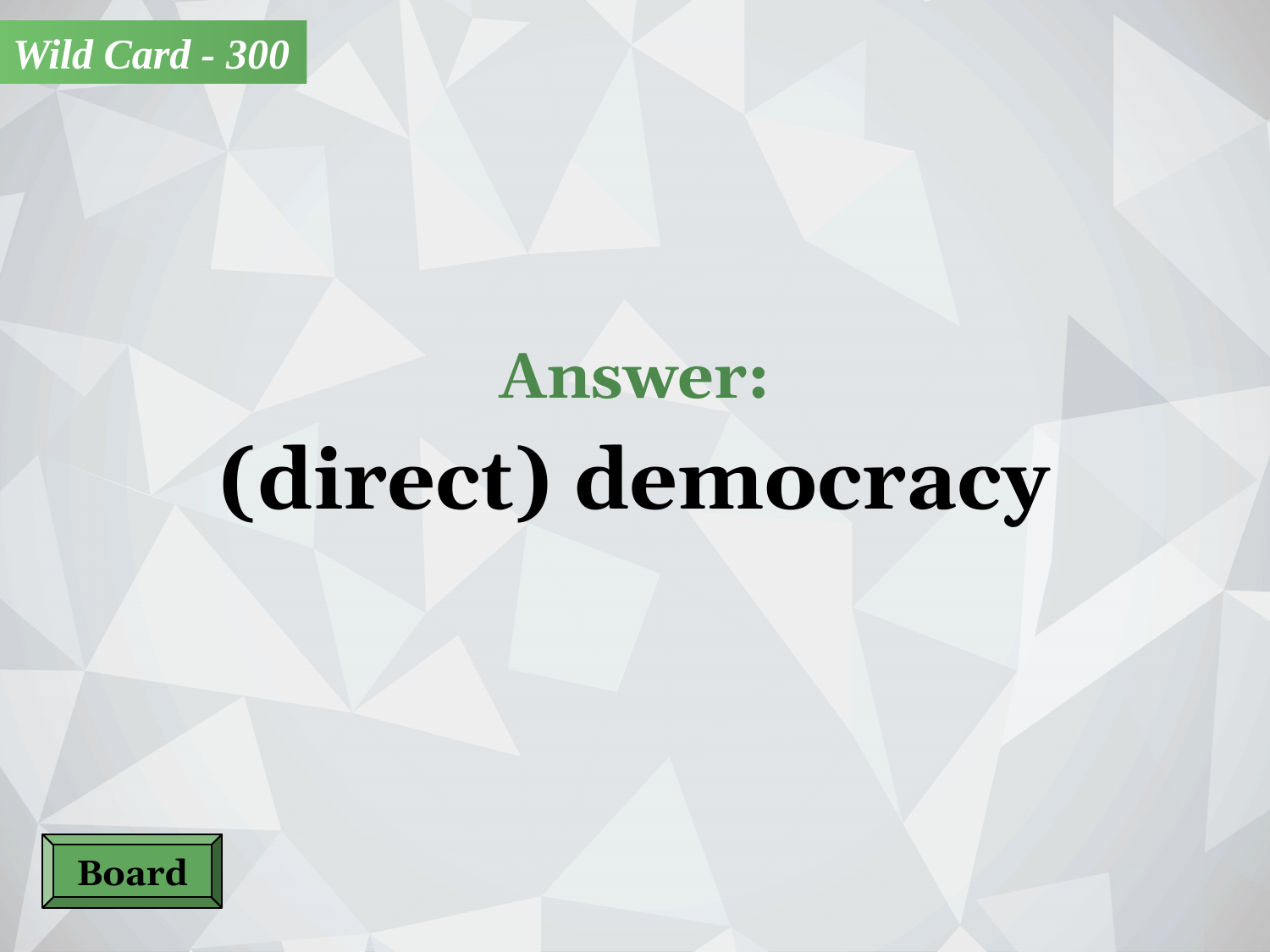

Wild Card - 300
Answer:
(direct) democracy
Board